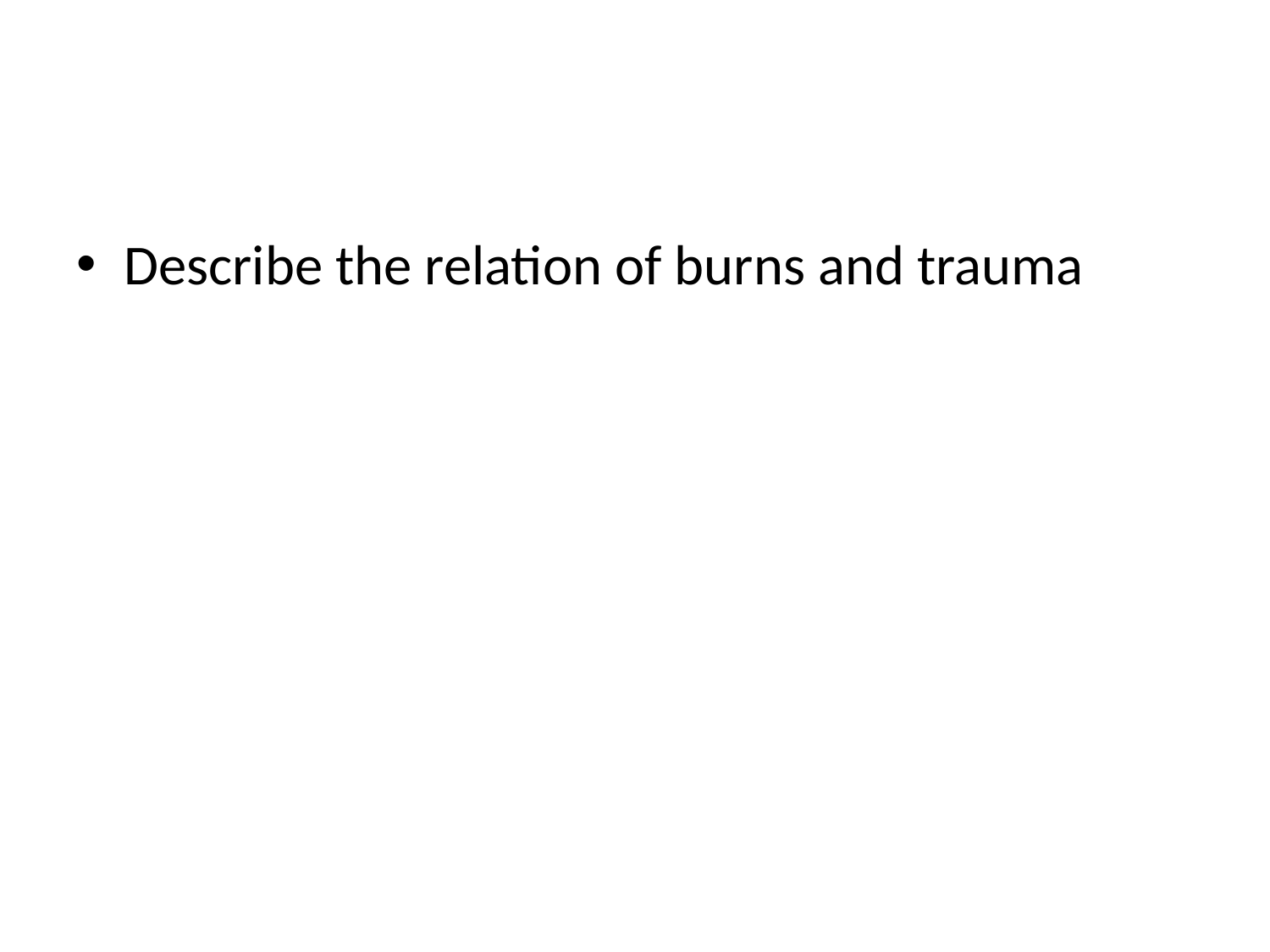

#
Describe the relation of burns and trauma